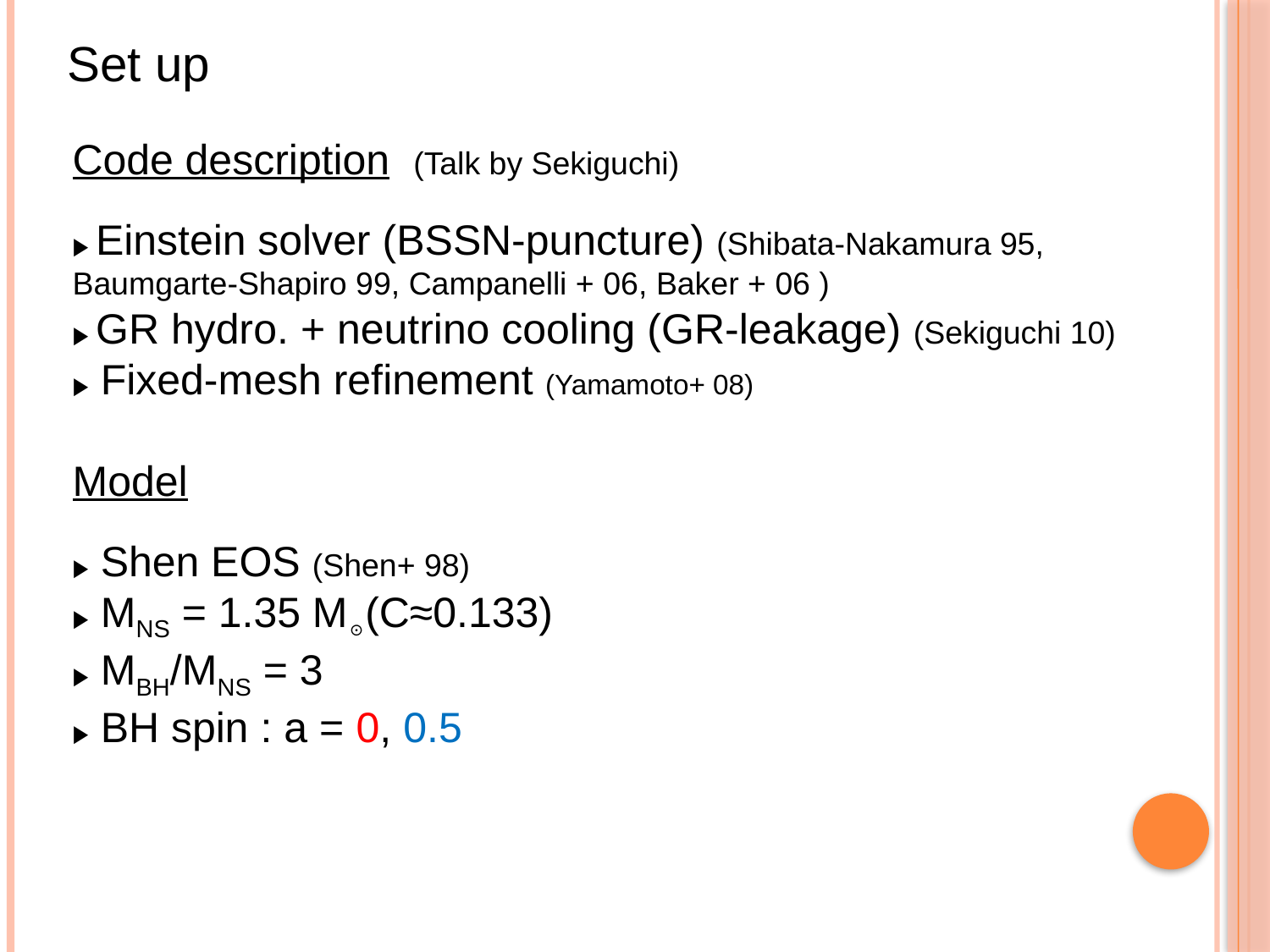

Set up
Code description  (Talk by Sekiguchi)

▶ Einstein solver (BSSN-puncture) (Shibata-Nakamura 95, Baumgarte-Shapiro 99, Campanelli + 06, Baker + 06 )
▶ GR hydro. + neutrino cooling (GR-leakage) (Sekiguchi 10)
▶ Fixed-mesh refinement (Yamamoto+ 08)

Model

▶ Shen EOS (Shen+ 98)
▶ MNS = 1.35 M☉(C≈0.133)
▶ MBH/MNS = 3
▶ BH spin : a = 0, 0.5